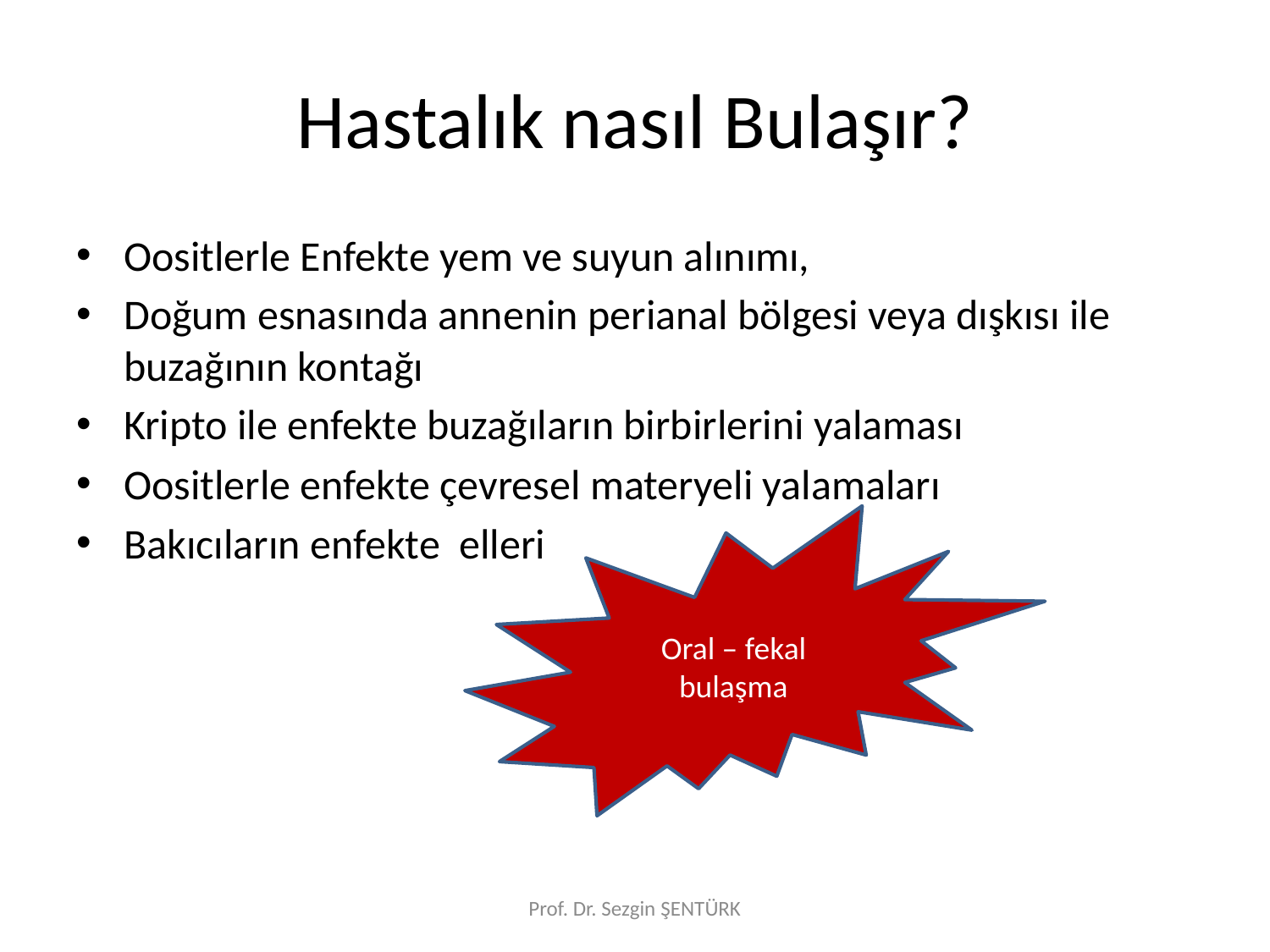

# Hastalık nasıl Bulaşır?
Oositlerle Enfekte yem ve suyun alınımı,
Doğum esnasında annenin perianal bölgesi veya dışkısı ile buzağının kontağı
Kripto ile enfekte buzağıların birbirlerini yalaması
Oositlerle enfekte çevresel materyeli yalamaları
Bakıcıların enfekte  elleri
Oral – fekal bulaşma
Prof. Dr. Sezgin ŞENTÜRK